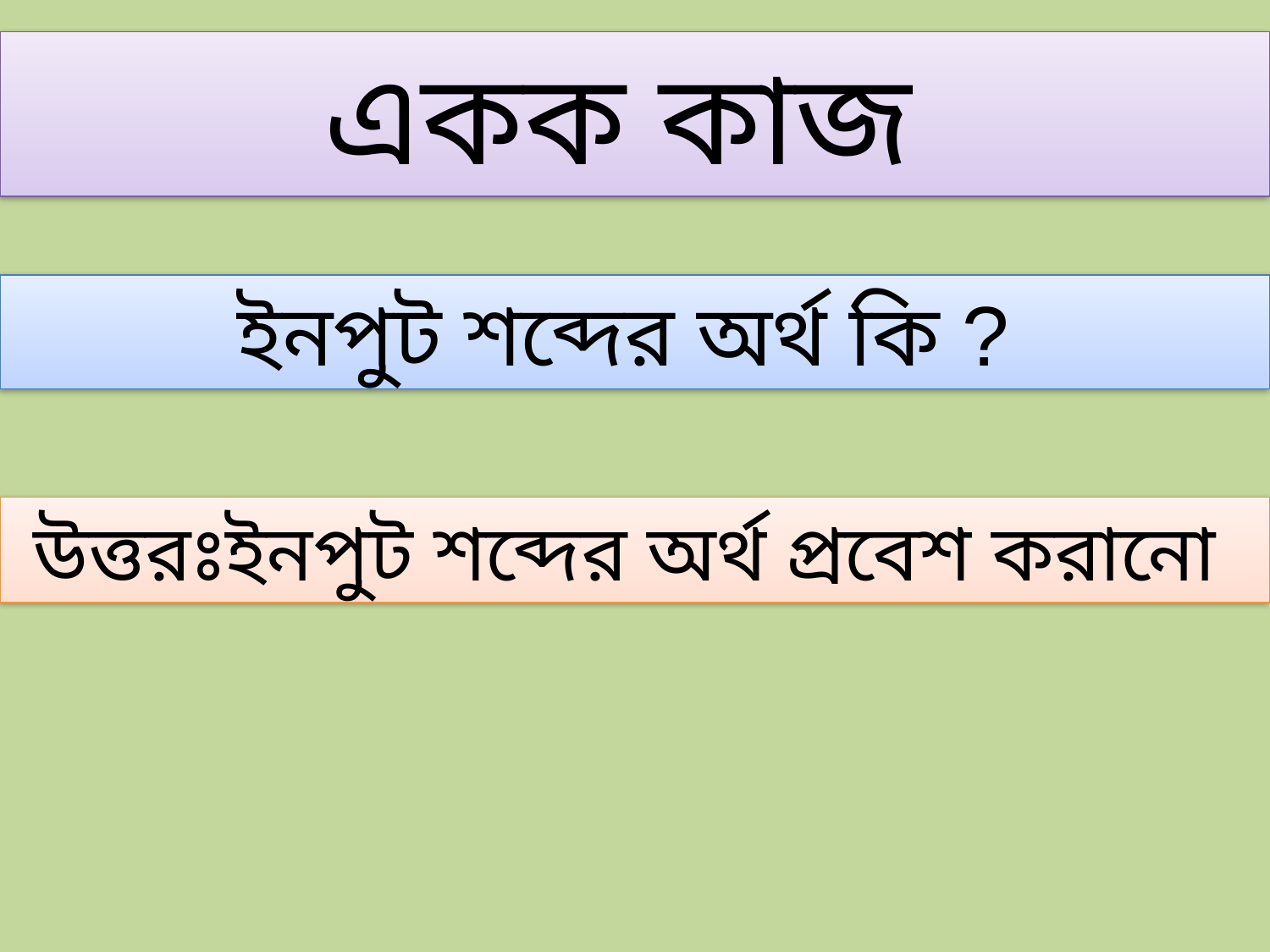

একক কাজ
ইনপুট শব্দের অর্থ কি ?
উত্তরঃইনপুট শব্দের অর্থ প্রবেশ করানো